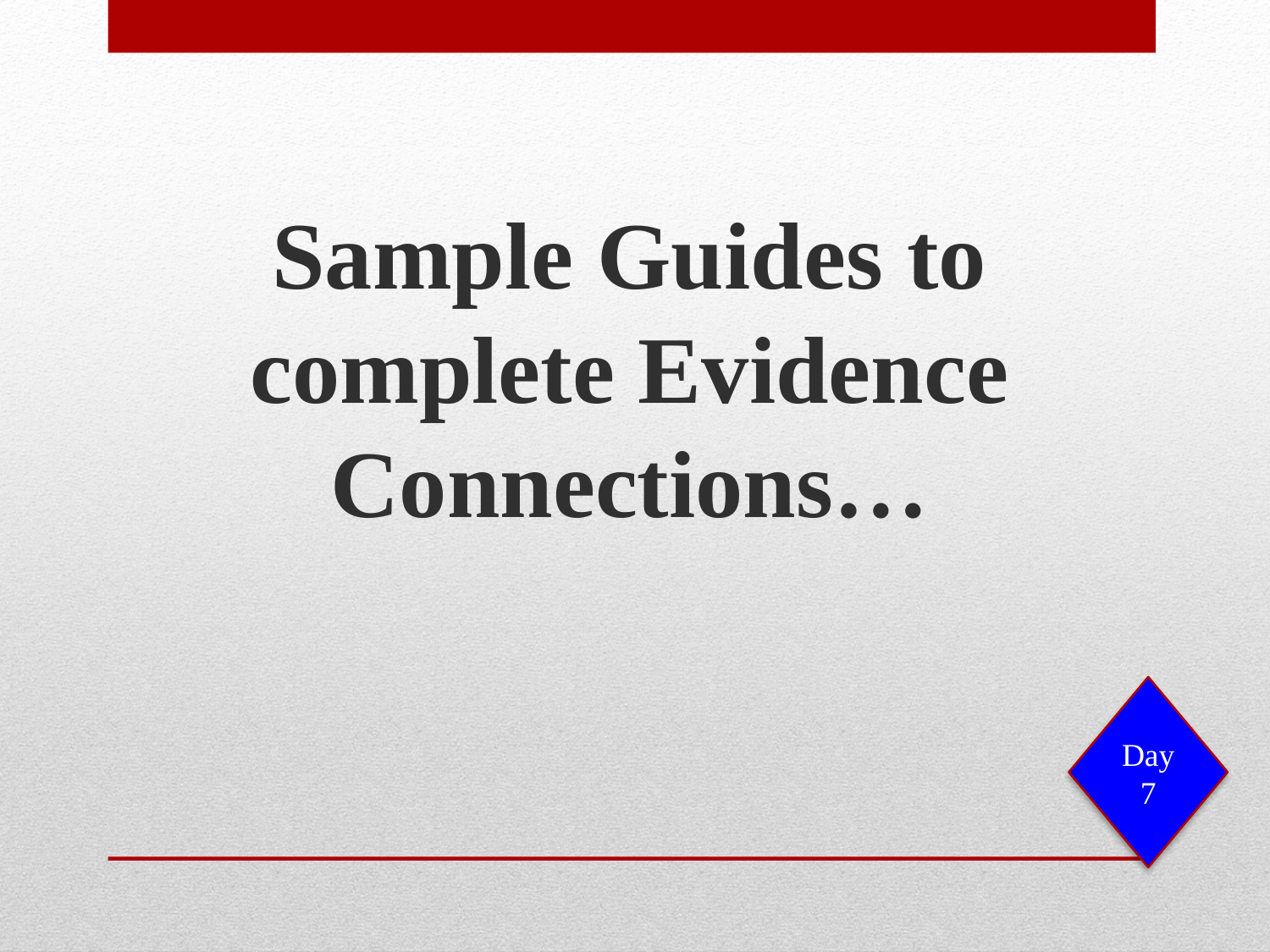

Sample Guides to complete Evidence Connections…
#
Day 7